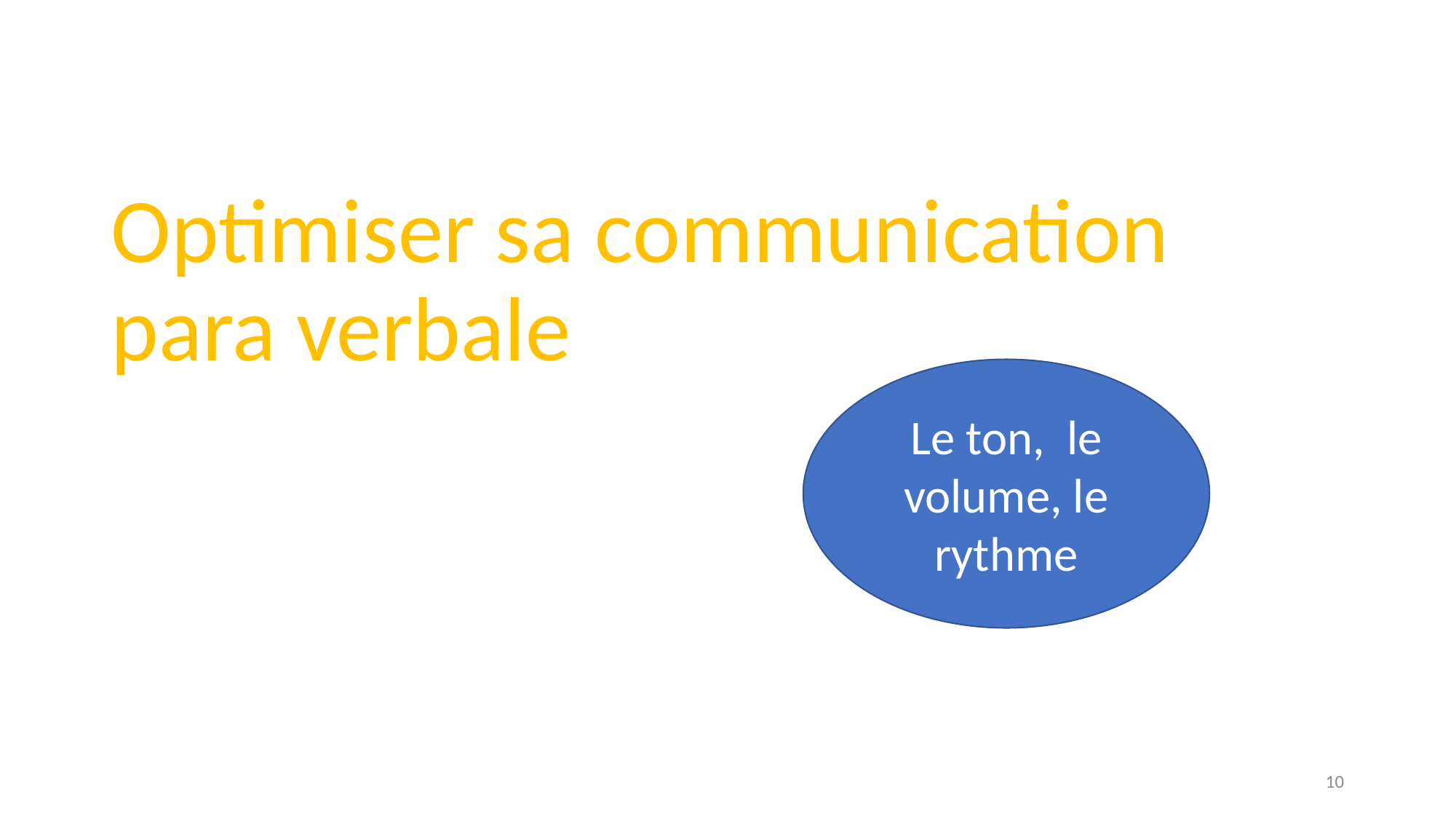

# Optimiser sa communication para verbale
Le ton,  le volume, le rythme
10